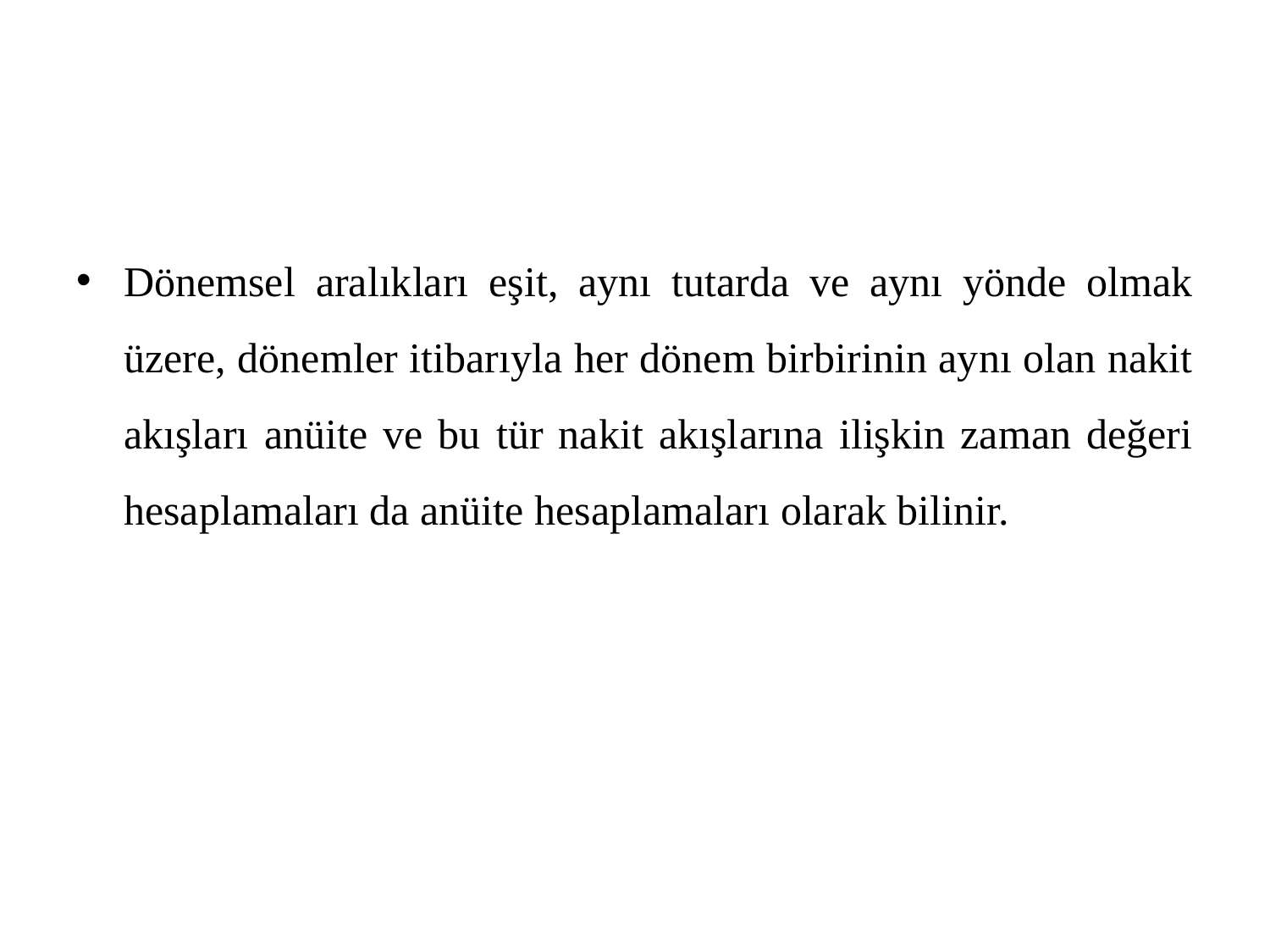

#
Dönemsel aralıkları eşit, aynı tutarda ve aynı yönde olmak üzere, dönemler itibarıyla her dönem birbirinin aynı olan nakit akışları anüite ve bu tür nakit akışlarına ilişkin zaman değeri hesaplamaları da anüite hesaplamaları olarak bilinir.